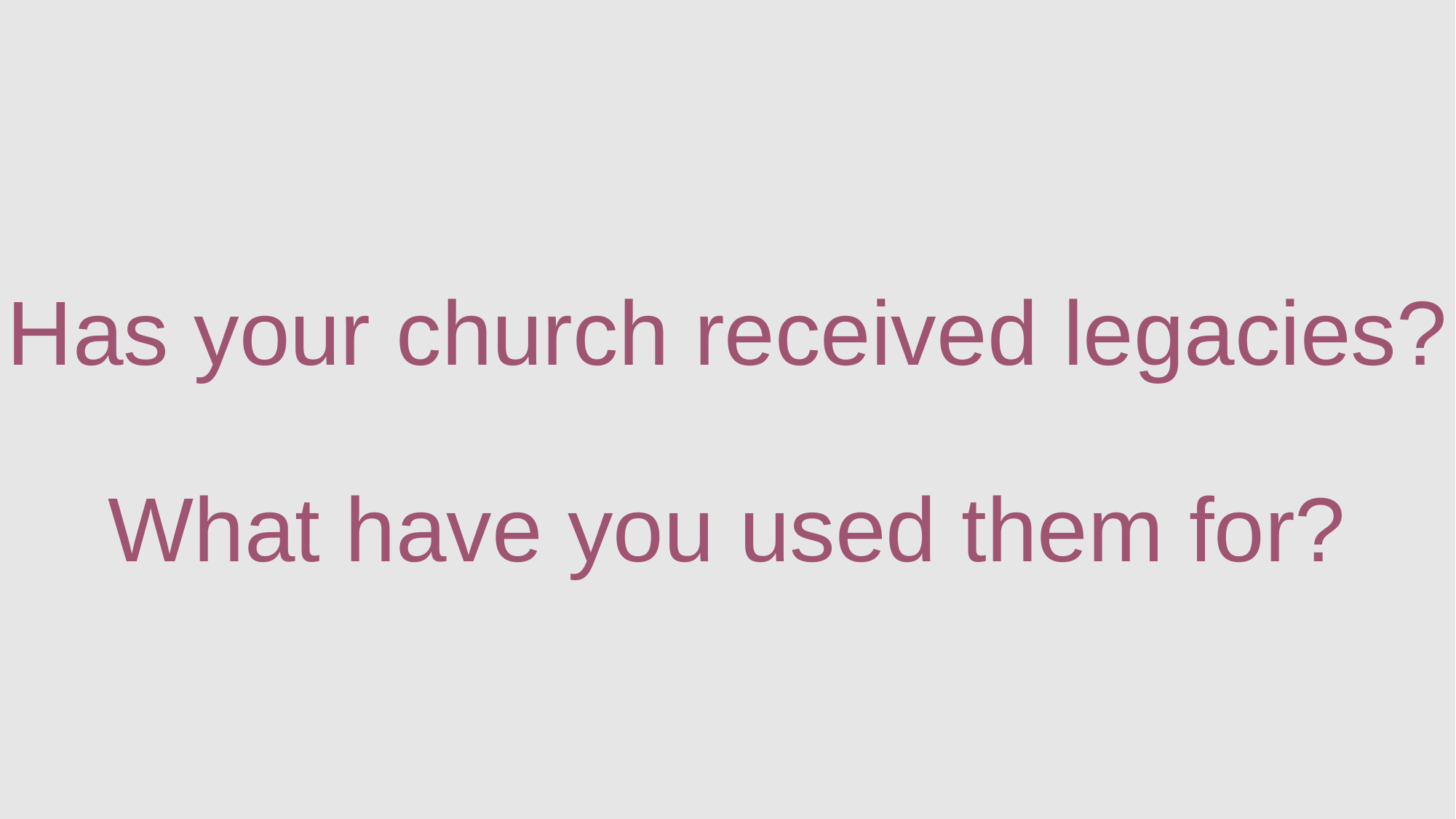

# Has your church received legacies? What have you used them for?